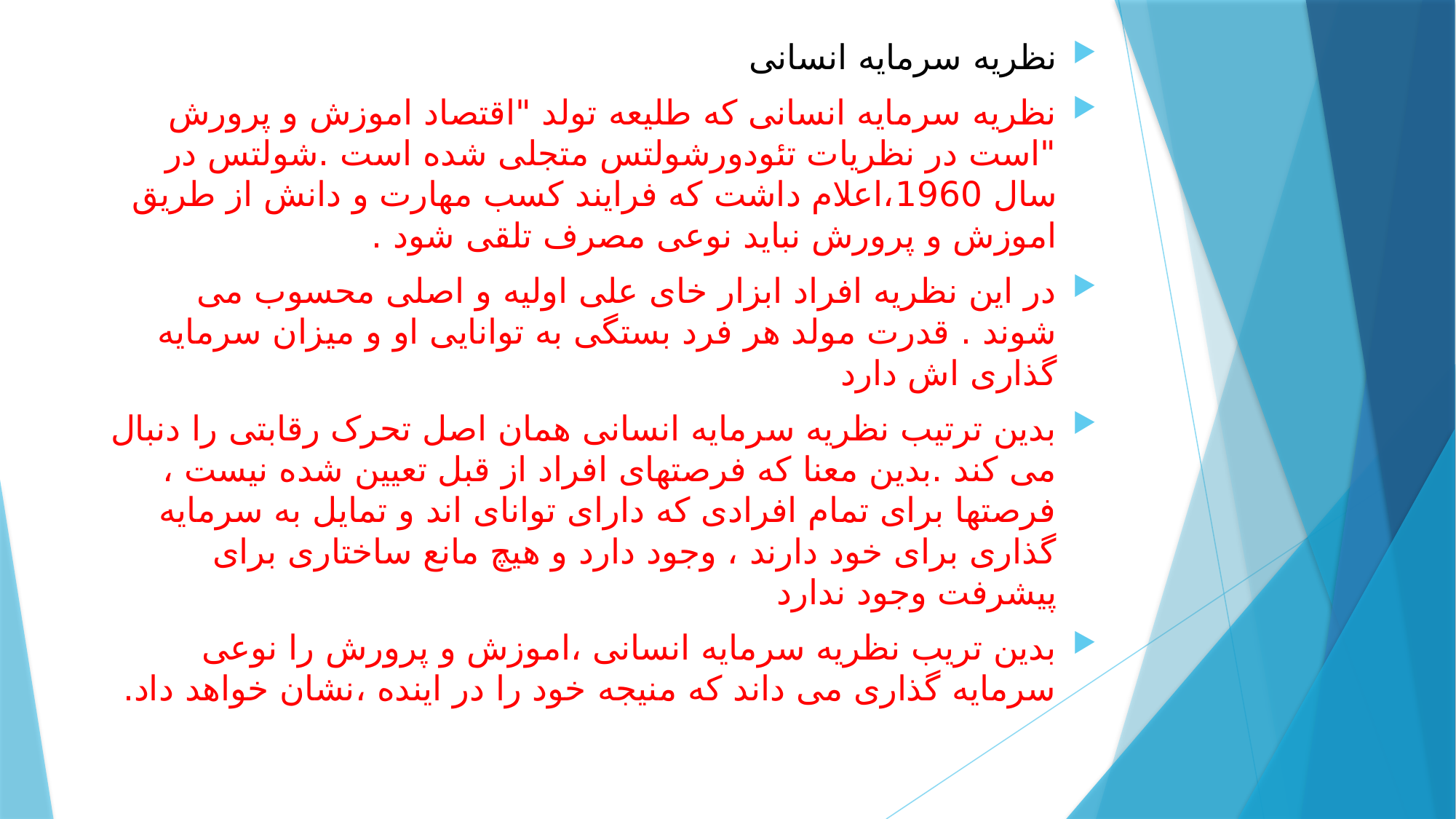

نظریه سرمایه انسانی
نظریه سرمایه انسانی که طلیعه تولد "اقتصاد اموزش و پرورش "است در نظریات تئودورشولتس متجلی شده است .شولتس در سال 1960،اعلام داشت که فرایند کسب مهارت و دانش از طریق اموزش و پرورش نباید نوعی مصرف تلقی شود .
در این نظریه افراد ابزار خای علی اولیه و اصلی محسوب می شوند . قدرت مولد هر فرد بستگی به توانایی او و میزان سرمایه گذاری اش دارد
بدین ترتیب نظریه سرمایه انسانی همان اصل تحرک رقابتی را دنبال می کند .بدین معنا که فرصتهای افراد از قبل تعیین شده نیست ، فرصتها برای تمام افرادی که دارای توانای اند و تمایل به سرمایه گذاری برای خود دارند ، وجود دارد و هیچ مانع ساختاری برای پیشرفت وجود ندارد
بدین تریب نظریه سرمایه انسانی ،اموزش و پرورش را نوعی سرمایه گذاری می داند که منیجه خود را در اینده ،نشان خواهد داد.